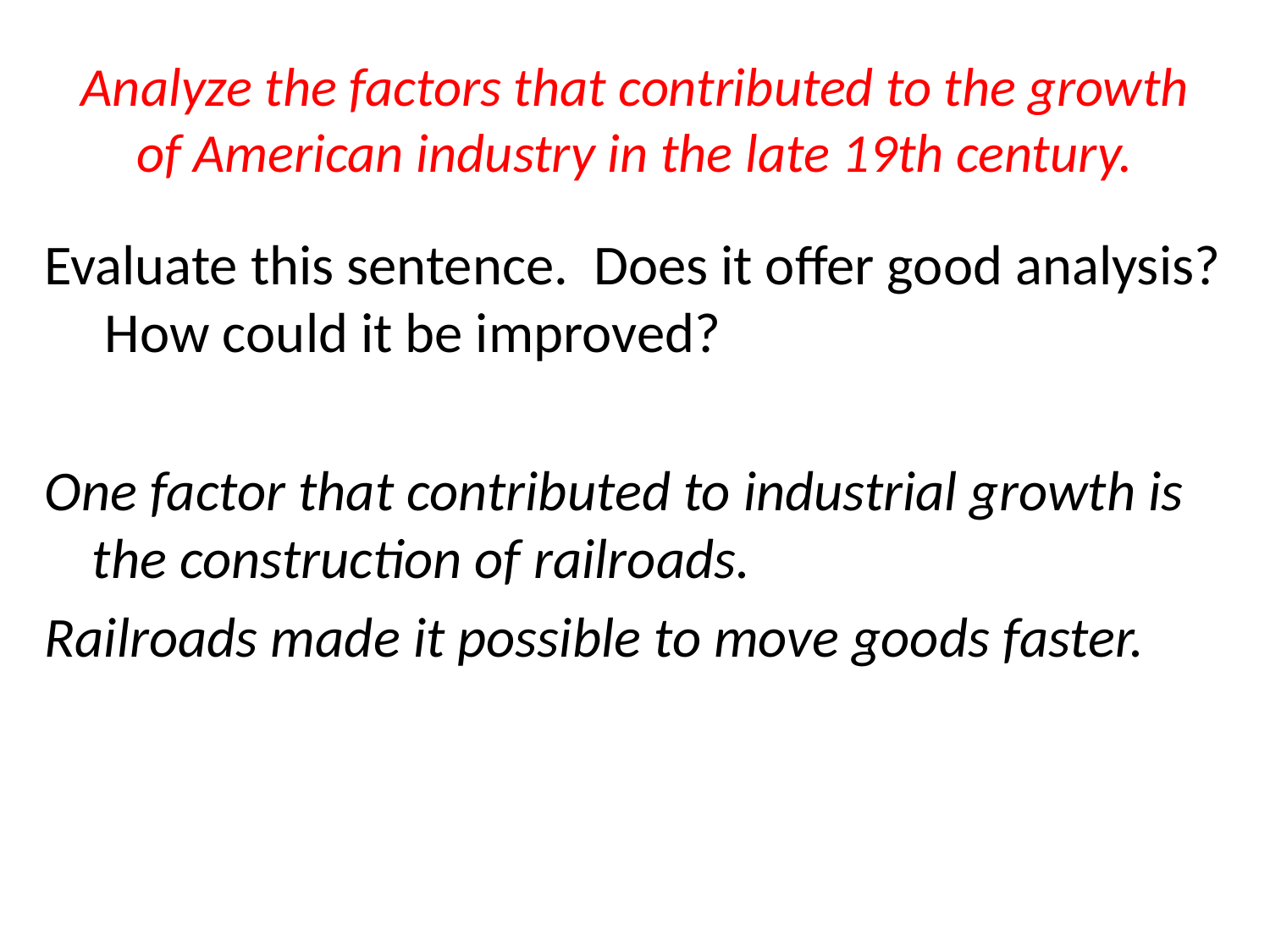

# Analyze the factors that contributed to the growth of American industry in the late 19th century.
Evaluate this sentence.  Does it offer good analysis?  How could it be improved?

One factor that contributed to industrial growth is the construction of railroads.
Railroads made it possible to move goods faster.